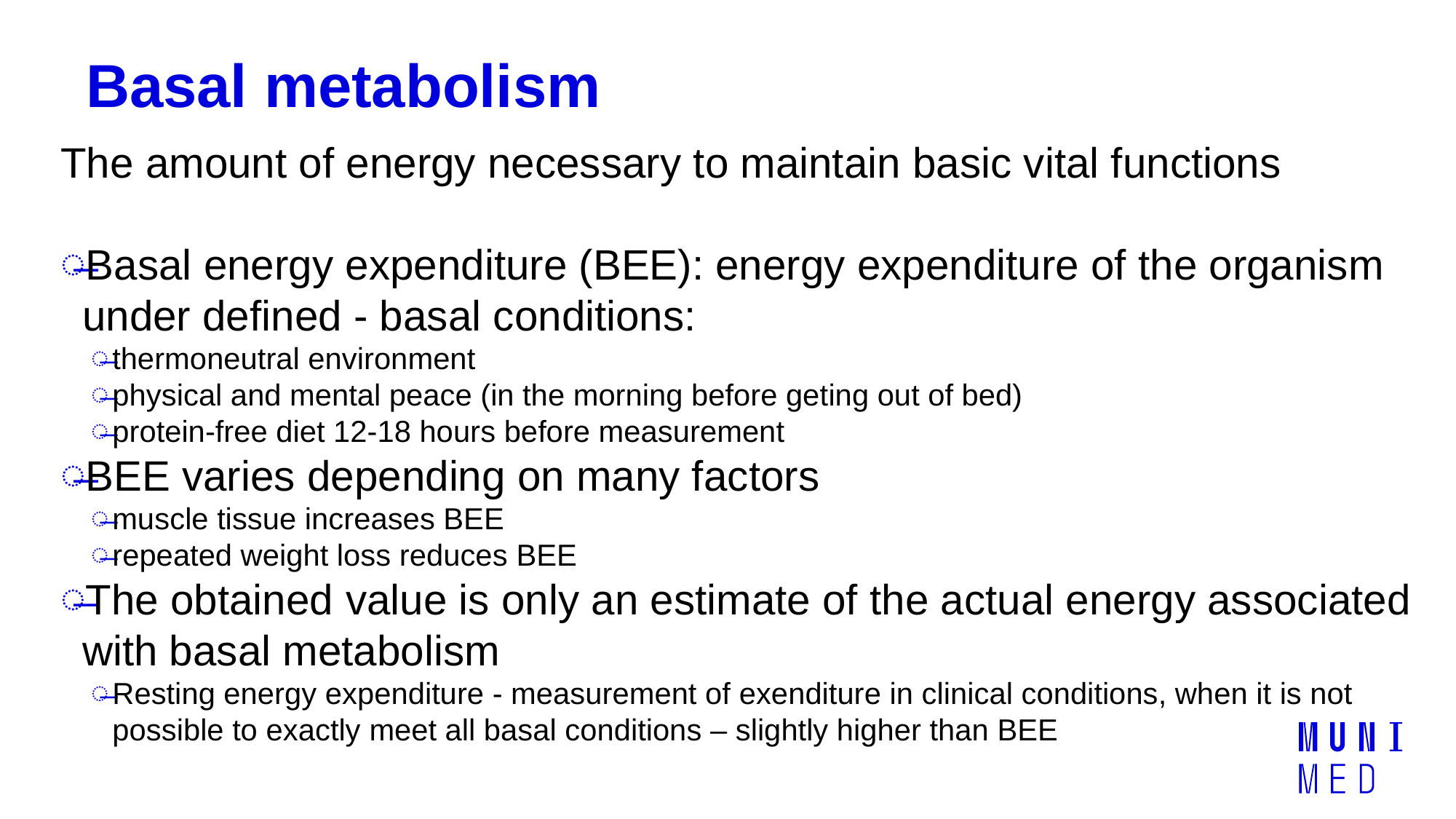

# Basal metabolism
The amount of energy necessary to maintain basic vital functions

Basal energy expenditure (BEE): energy expenditure of the organism under defined - basal conditions:
thermoneutral environment
physical and mental peace (in the morning before geting out of bed)
protein-free diet 12-18 hours before measurement
BEE varies depending on many factors
muscle tissue increases BEE
repeated weight loss reduces BEE
The obtained value is only an estimate of the actual energy associated with basal metabolism
Resting energy expenditure - measurement of exenditure in clinical conditions, when it is not possible to exactly meet all basal conditions – slightly higher than BEE